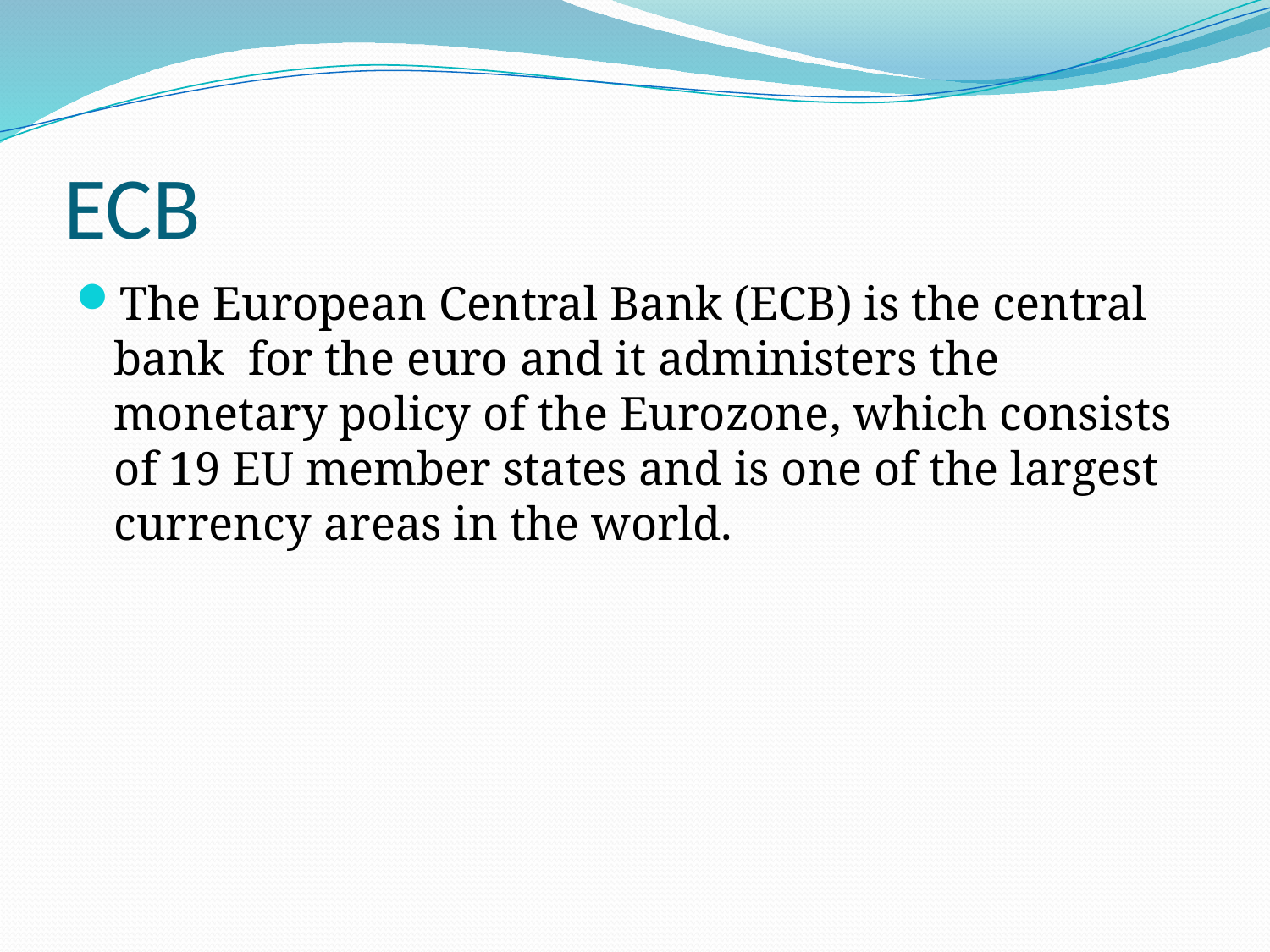

# ECB
The European Central Bank (ECB) is the central bank  for the euro and it administers the monetary policy of the Eurozone, which consists of 19 EU member states and is one of the largest currency areas in the world.